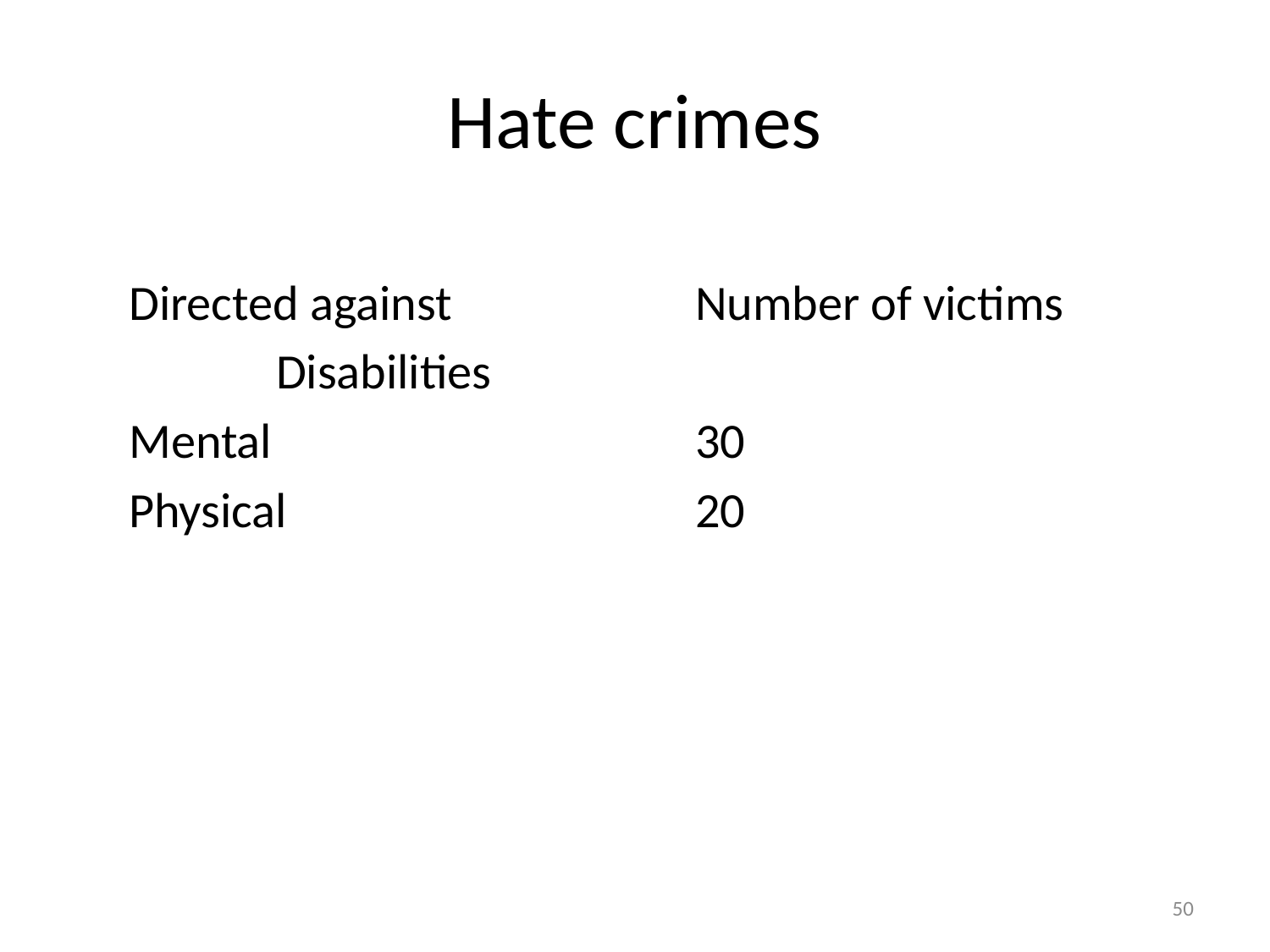

# Hate crimes
Directed against
Disabilities
Mental
Physical
Number of victims

30
20
50